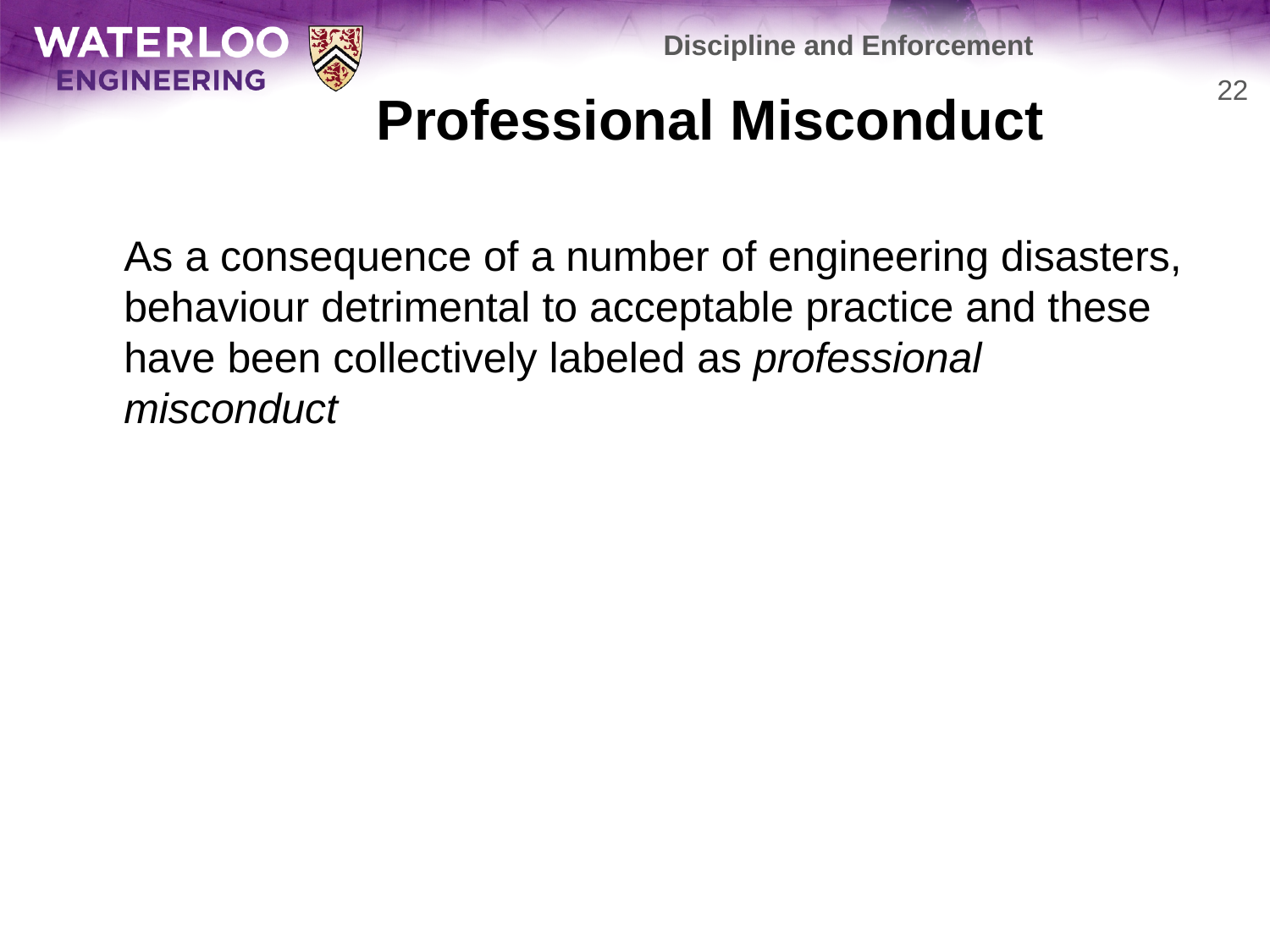

Discipline and Enforcement
# Professional Misconduct
22
	As a consequence of a number of engineering disasters, behaviour detrimental to acceptable practice and these have been collectively labeled as professional misconduct